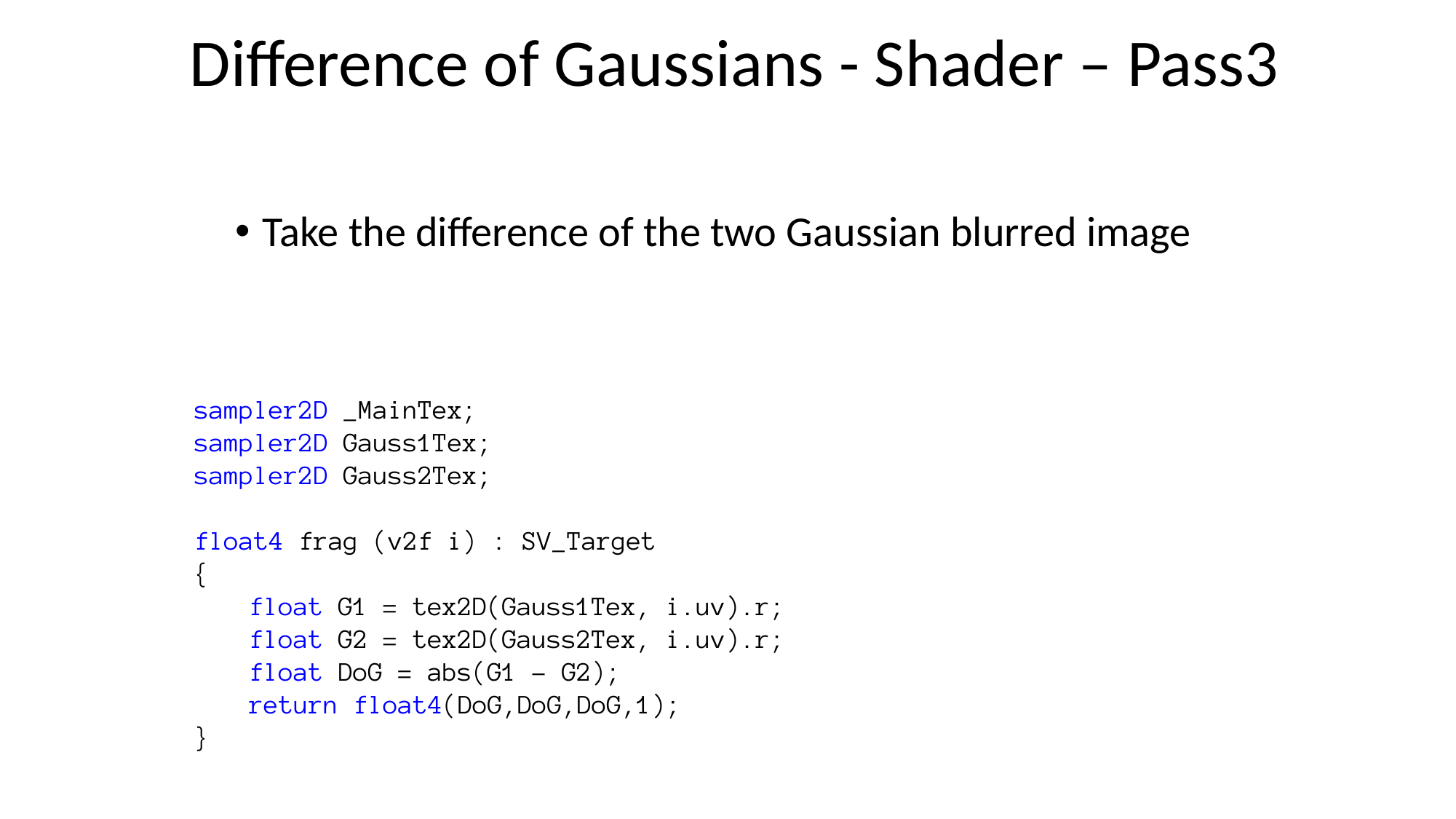

# Difference of Gaussians - Shader – Pass3
Take the difference of the two Gaussian blurred image
sampler2D _MainTex;
sampler2D Gauss1Tex;
sampler2D Gauss2Tex;

float4 frag (v2f i) : SV_Target
{
float G1 = tex2D(Gauss1Tex, i.uv).r;
float G2 = tex2D(Gauss2Tex, i.uv).r;
float DoG = abs(G1 - G2);
return float4(DoG,DoG,DoG,1);
}